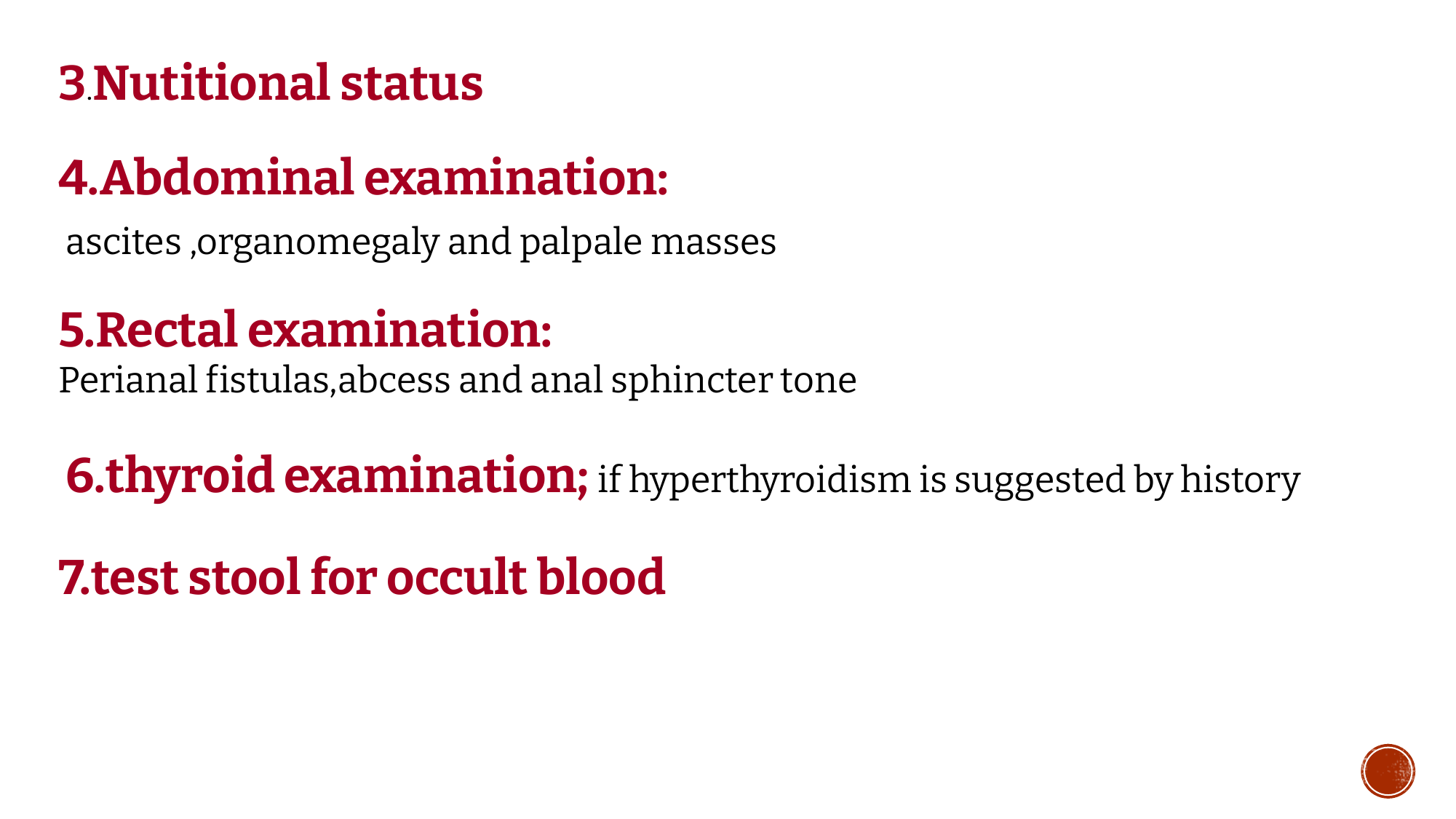

3.Nutitional status

4.Abdominal examination:
 ascites ,organomegaly and palpale masses

5.Rectal examination:
Perianal fistulas,abcess and anal sphincter tone

 6.thyroid examination; if hyperthyroidism is suggested by history

7.test stool for occult blood